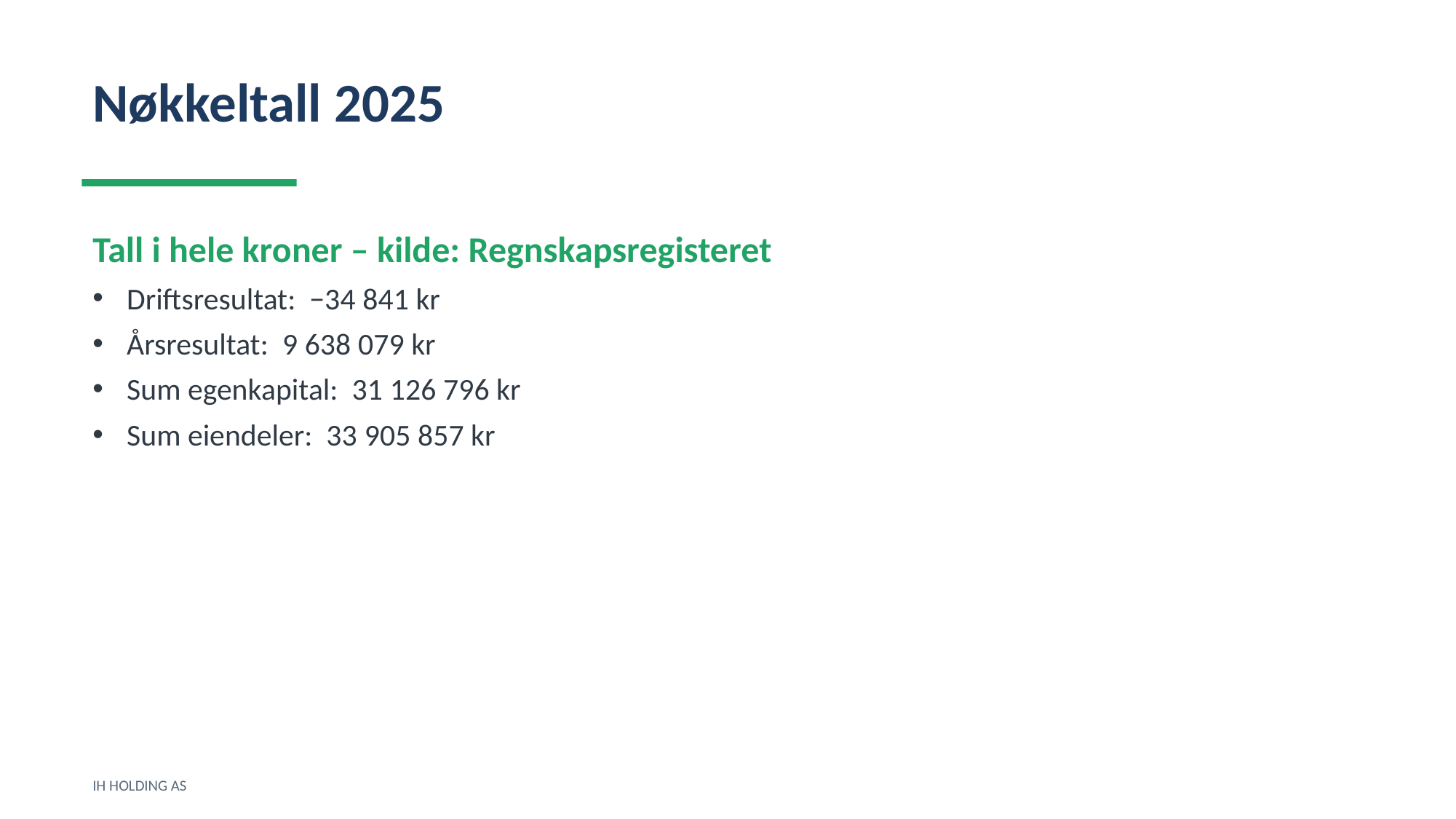

Nøkkeltall 2025

Tall i hele kroner – kilde: Regnskapsregisteret
Driftsresultat:  −34 841 kr
Årsresultat:  9 638 079 kr
Sum egenkapital:  31 126 796 kr
Sum eiendeler:  33 905 857 kr
IH HOLDING AS